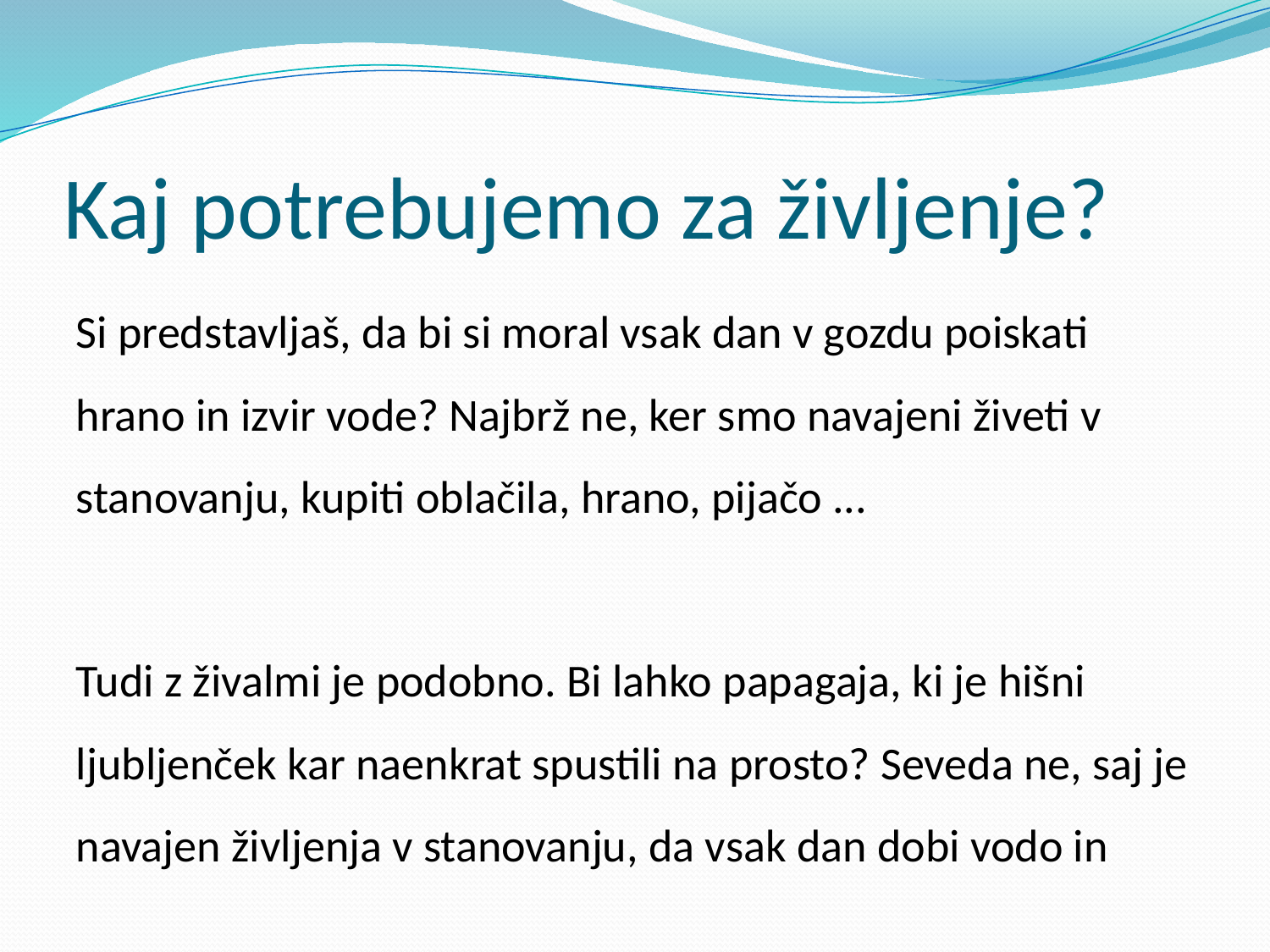

# Kaj potrebujemo za življenje?
Si predstavljaš, da bi si moral vsak dan v gozdu poiskati hrano in izvir vode? Najbrž ne, ker smo navajeni živeti v stanovanju, kupiti oblačila, hrano, pijačo ...

Tudi z živalmi je podobno. Bi lahko papagaja, ki je hišni ljubljenček kar naenkrat spustili na prosto? Seveda ne, saj je navajen življenja v stanovanju, da vsak dan dobi vodo in